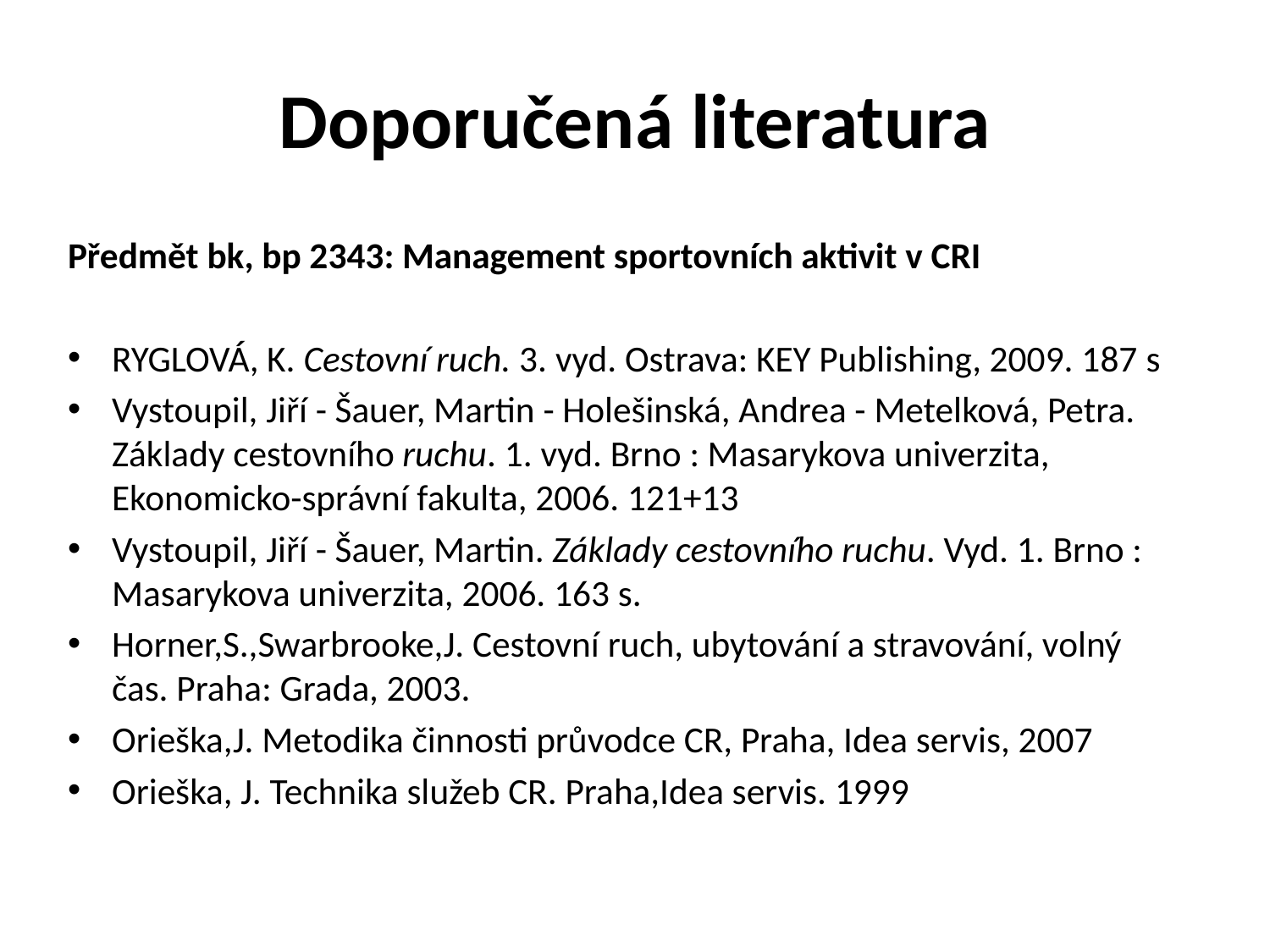

# Doporučená literatura
Předmět bk, bp 2343: Management sportovních aktivit v CRI

RYGLOVÁ, K. Cestovní ruch. 3. vyd. Ostrava: KEY Publishing, 2009. 187 s
Vystoupil, Jiří - Šauer, Martin - Holešinská, Andrea - Metelková, Petra. Základy cestovního ruchu. 1. vyd. Brno : Masarykova univerzita, Ekonomicko-správní fakulta, 2006. 121+13
Vystoupil, Jiří - Šauer, Martin. Základy cestovního ruchu. Vyd. 1. Brno : Masarykova univerzita, 2006. 163 s.
Horner,S.,Swarbrooke,J. Cestovní ruch, ubytování a stravování, volný čas. Praha: Grada, 2003.
Orieška,J. Metodika činnosti průvodce CR, Praha, Idea servis, 2007
Orieška, J. Technika služeb CR. Praha,Idea servis. 1999